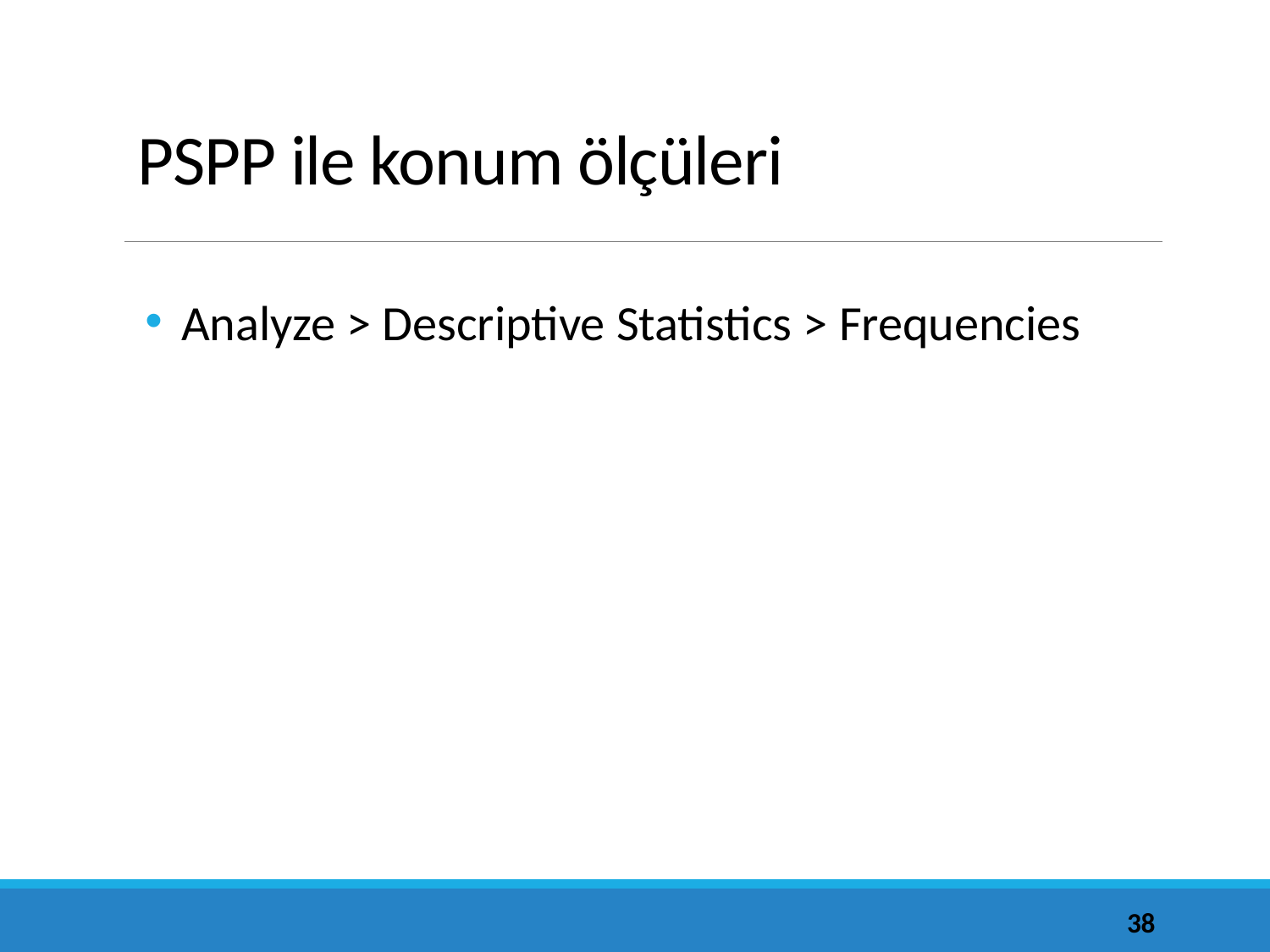

# PSPP ile konum ölçüleri
Analyze > Descriptive Statistics > Frequencies

38